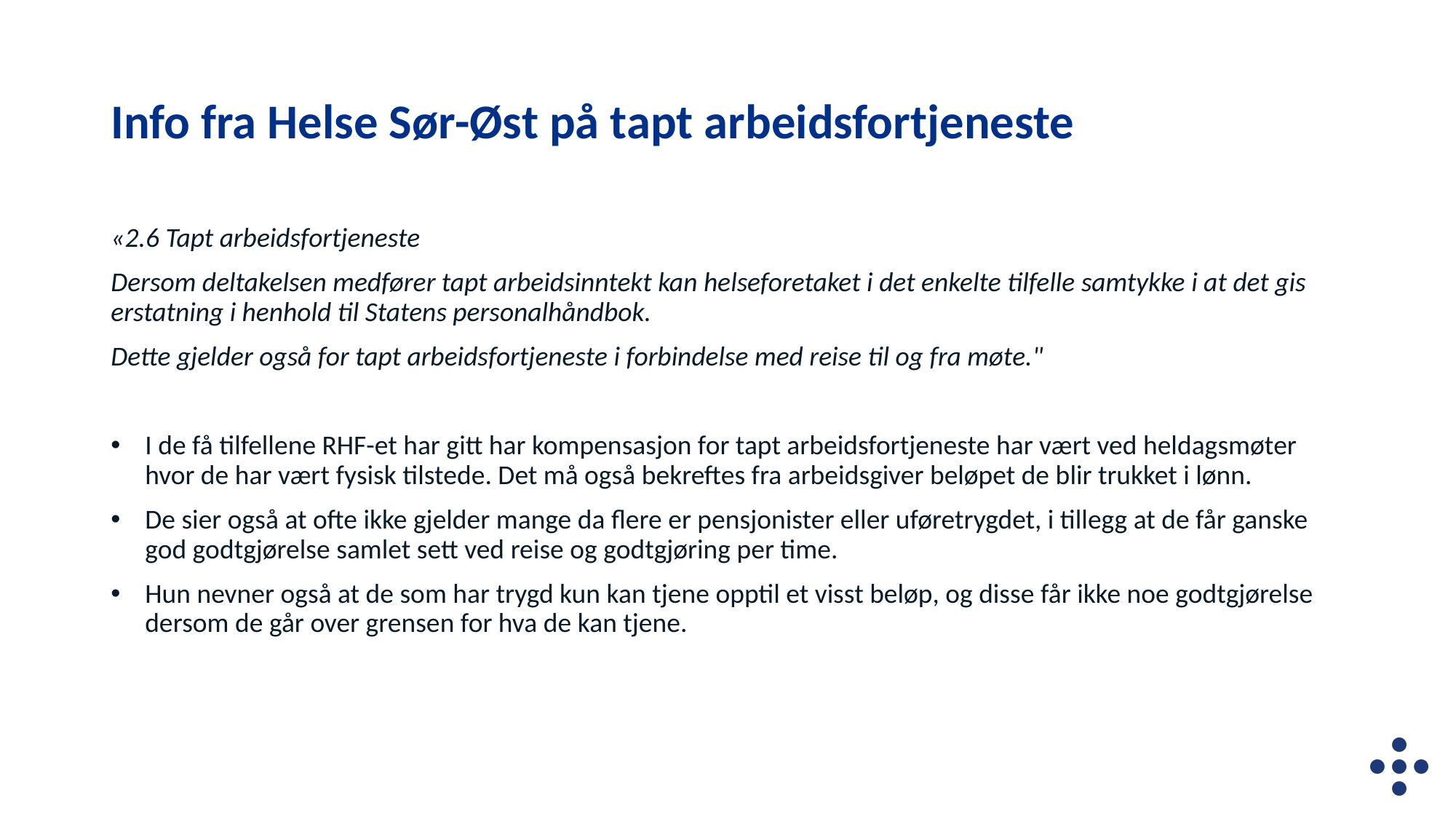

# Info fra Helse Sør-Øst på tapt arbeidsfortjeneste
«2.6 Tapt arbeidsfortjeneste
Dersom deltakelsen medfører tapt arbeidsinntekt kan helseforetaket i det enkelte tilfelle samtykke i at det gis erstatning i henhold til Statens personalhåndbok.
Dette gjelder også for tapt arbeidsfortjeneste i forbindelse med reise til og fra møte."

I de få tilfellene RHF-et har gitt har kompensasjon for tapt arbeidsfortjeneste har vært ved heldagsmøter hvor de har vært fysisk tilstede. Det må også bekreftes fra arbeidsgiver beløpet de blir trukket i lønn.
De sier også at ofte ikke gjelder mange da flere er pensjonister eller uføretrygdet, i tillegg at de får ganske god godtgjørelse samlet sett ved reise og godtgjøring per time.
Hun nevner også at de som har trygd kun kan tjene opptil et visst beløp, og disse får ikke noe godtgjørelse dersom de går over grensen for hva de kan tjene.